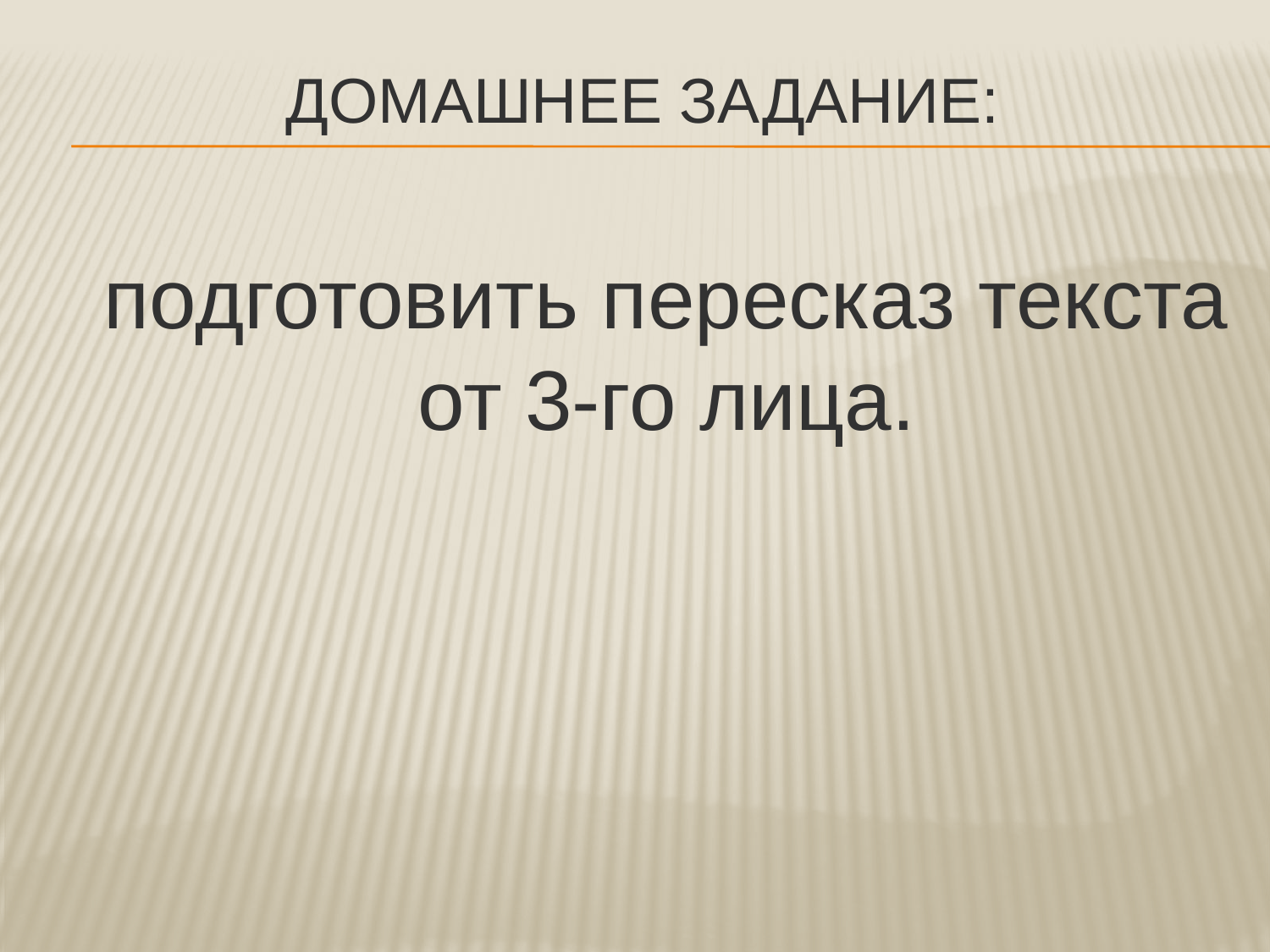

# Домашнее задание:
   подготовить пересказ текста от 3-го лица.